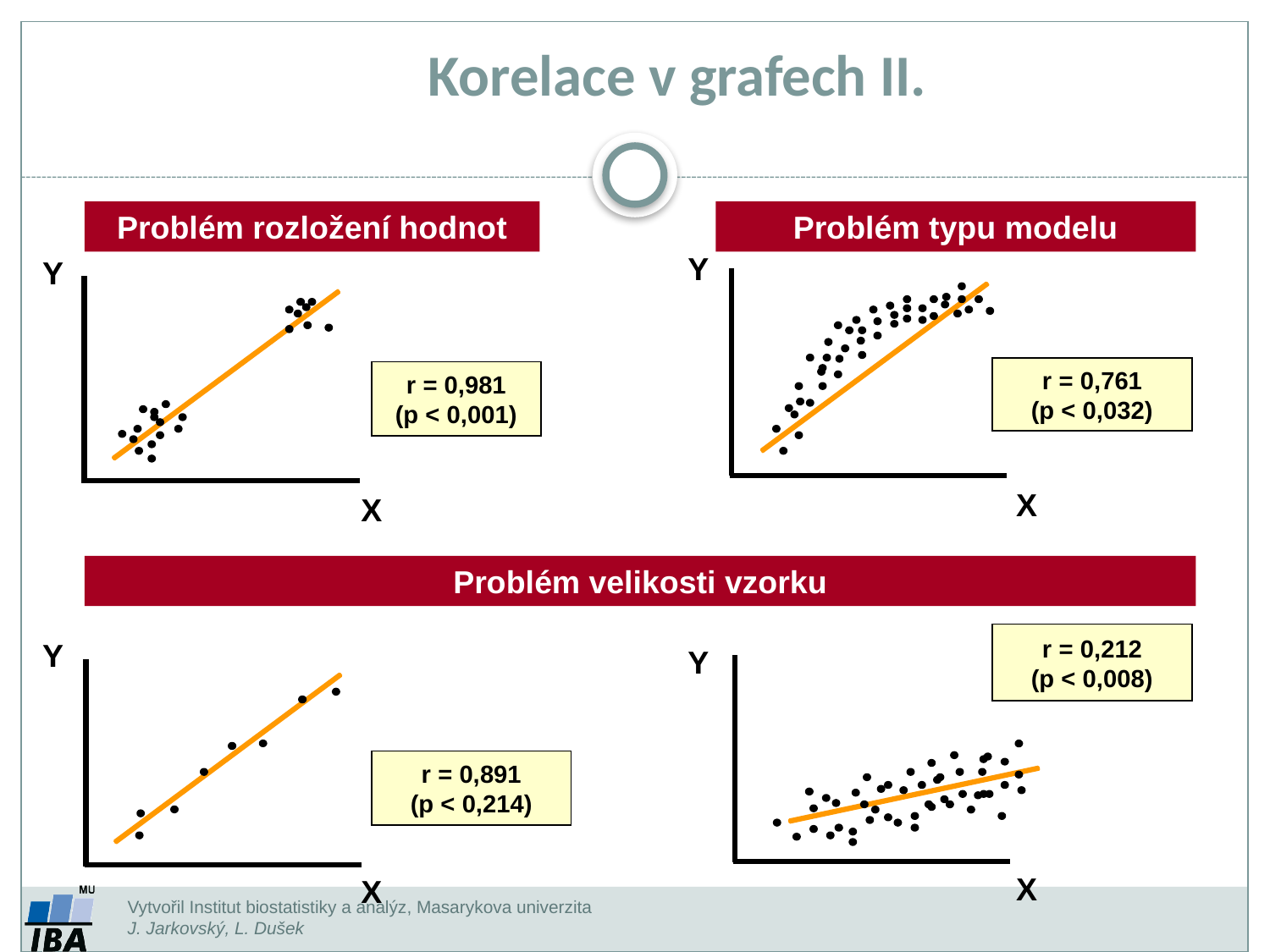

Korelace v grafech II.
Problém rozložení hodnot
Problém typu modelu

Y
Y

r = 0,761
(p < 0,032)
r = 0,981
(p < 0,001)

X
X
Problém velikosti vzorku
r = 0,212
(p < 0,008)
Y
Y

r = 0,891
(p < 0,214)

X
X
Vytvořil Institut biostatistiky a analýz, Masarykova univerzita
J. Jarkovský, L. Dušek